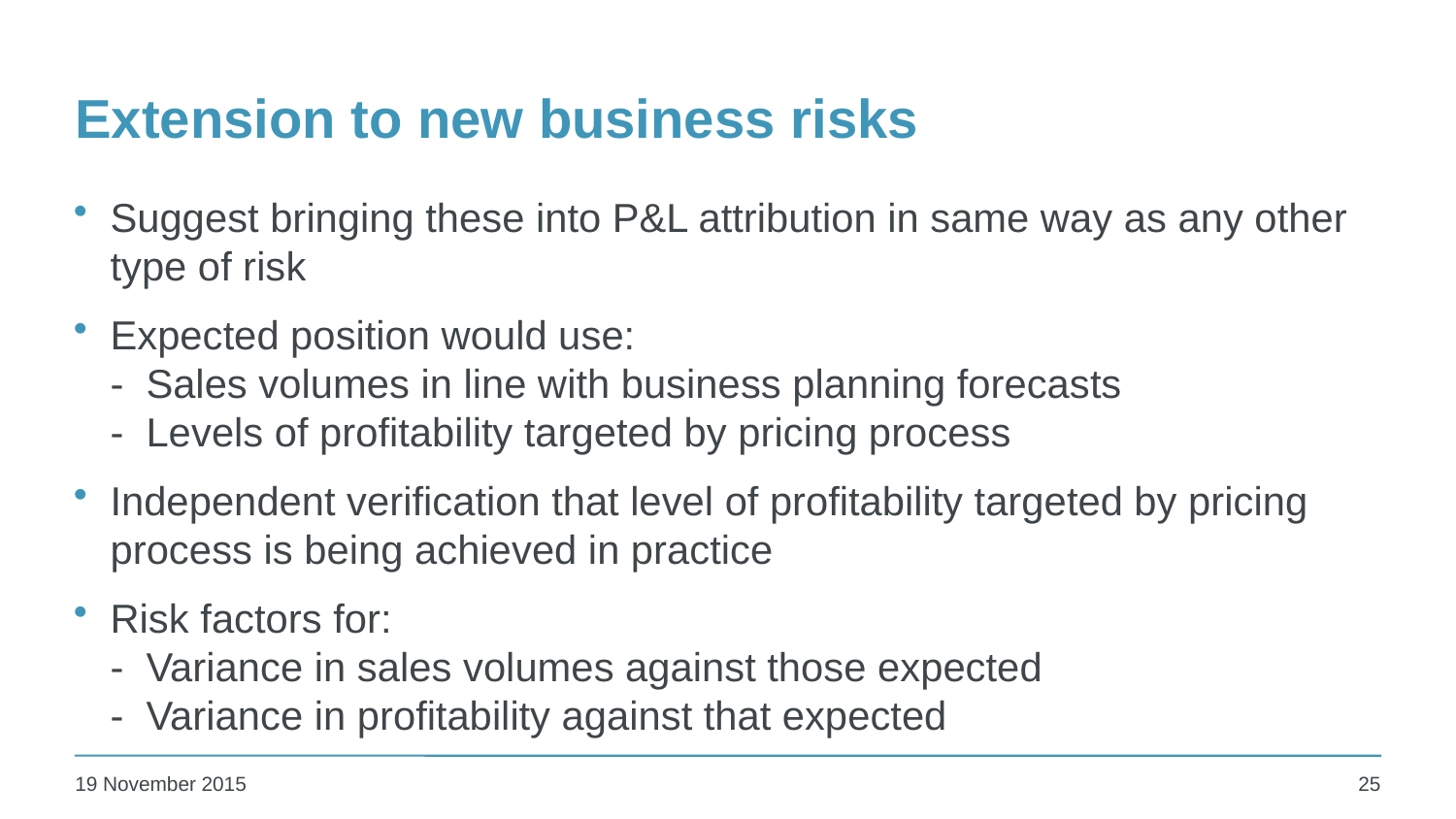

# Extension to new business risks
Suggest bringing these into P&L attribution in same way as any other type of risk
Expected position would use:
-  Sales volumes in line with business planning forecasts
-  Levels of profitability targeted by pricing process
Independent verification that level of profitability targeted by pricing process is being achieved in practice
Risk factors for:
-  Variance in sales volumes against those expected
-  Variance in profitability against that expected
25
19 November 2015